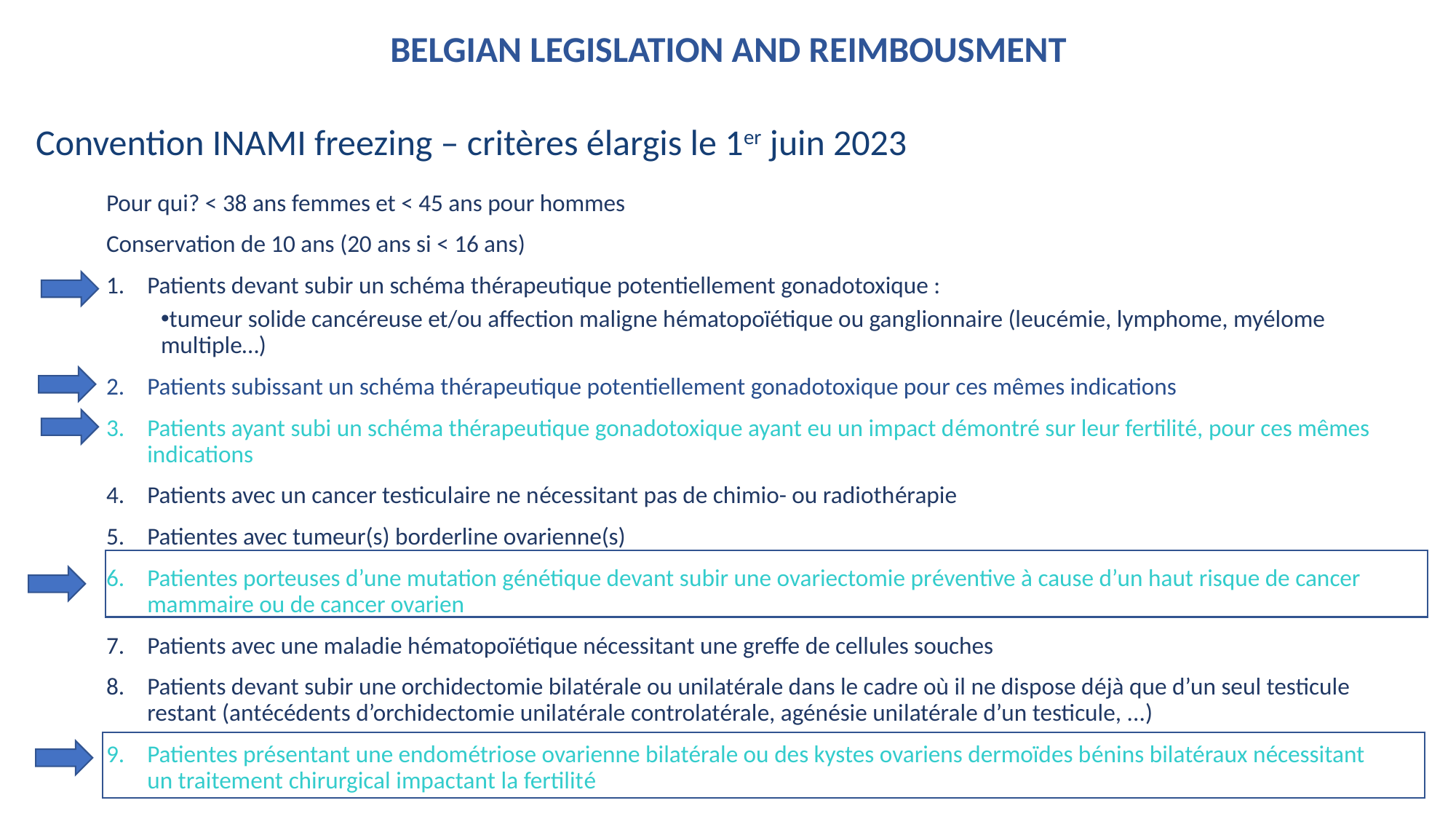

BELGIAN LEGISLATION AND REIMBOUSMENT
Convention INAMI freezing – critères élargis le 1er juin 2023
Pour qui? < 38 ans femmes et < 45 ans pour hommes
Conservation de 10 ans (20 ans si < 16 ans)
Patients devant subir un schéma thérapeutique potentiellement gonadotoxique :
tumeur solide cancéreuse et/ou affection maligne hématopoïétique ou ganglionnaire (leucémie, lymphome, myélome multiple…)
Patients subissant un schéma thérapeutique potentiellement gonadotoxique pour ces mêmes indications
Patients ayant subi un schéma thérapeutique gonadotoxique ayant eu un impact démontré sur leur fertilité, pour ces mêmes indications
Patients avec un cancer testiculaire ne nécessitant pas de chimio- ou radiothérapie
Patientes avec tumeur(s) borderline ovarienne(s)
Patientes porteuses d’une mutation génétique devant subir une ovariectomie préventive à cause d’un haut risque de cancer mammaire ou de cancer ovarien
Patients avec une maladie hématopoïétique nécessitant une greffe de cellules souches
Patients devant subir une orchidectomie bilatérale ou unilatérale dans le cadre où il ne dispose déjà que d’un seul testicule restant (antécédents d’orchidectomie unilatérale controlatérale, agénésie unilatérale d’un testicule, ...)
Patientes présentant une endométriose ovarienne bilatérale ou des kystes ovariens dermoïdes bénins bilatéraux nécessitant un traitement chirurgical impactant la fertilité